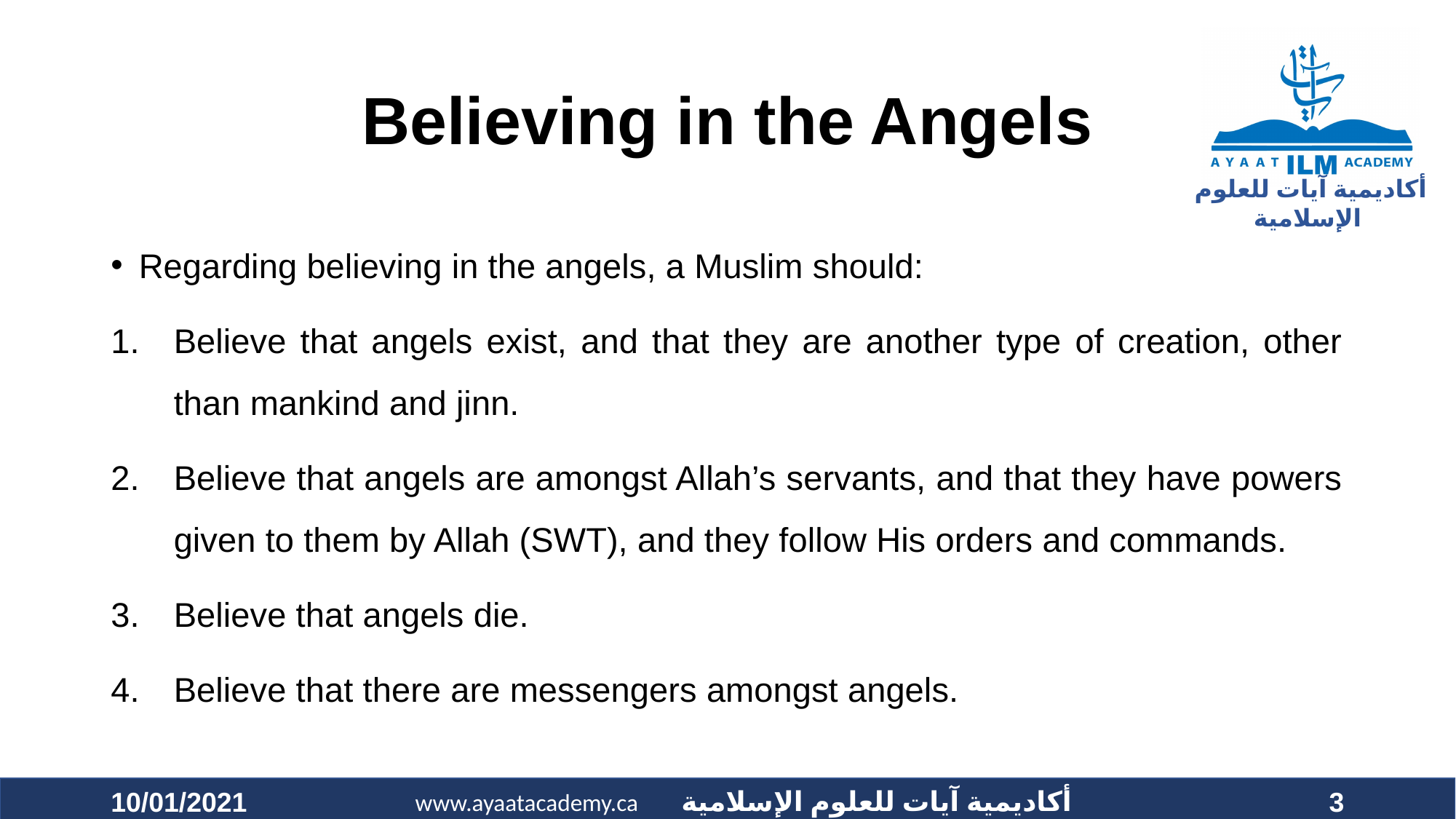

# Believing in the Angels
Regarding believing in the angels, a Muslim should:
Believe that angels exist, and that they are another type of creation, other than mankind and jinn.
Believe that angels are amongst Allah’s servants, and that they have powers given to them by Allah (SWT), and they follow His orders and commands.
Believe that angels die.
Believe that there are messengers amongst angels.
10/01/2021
3